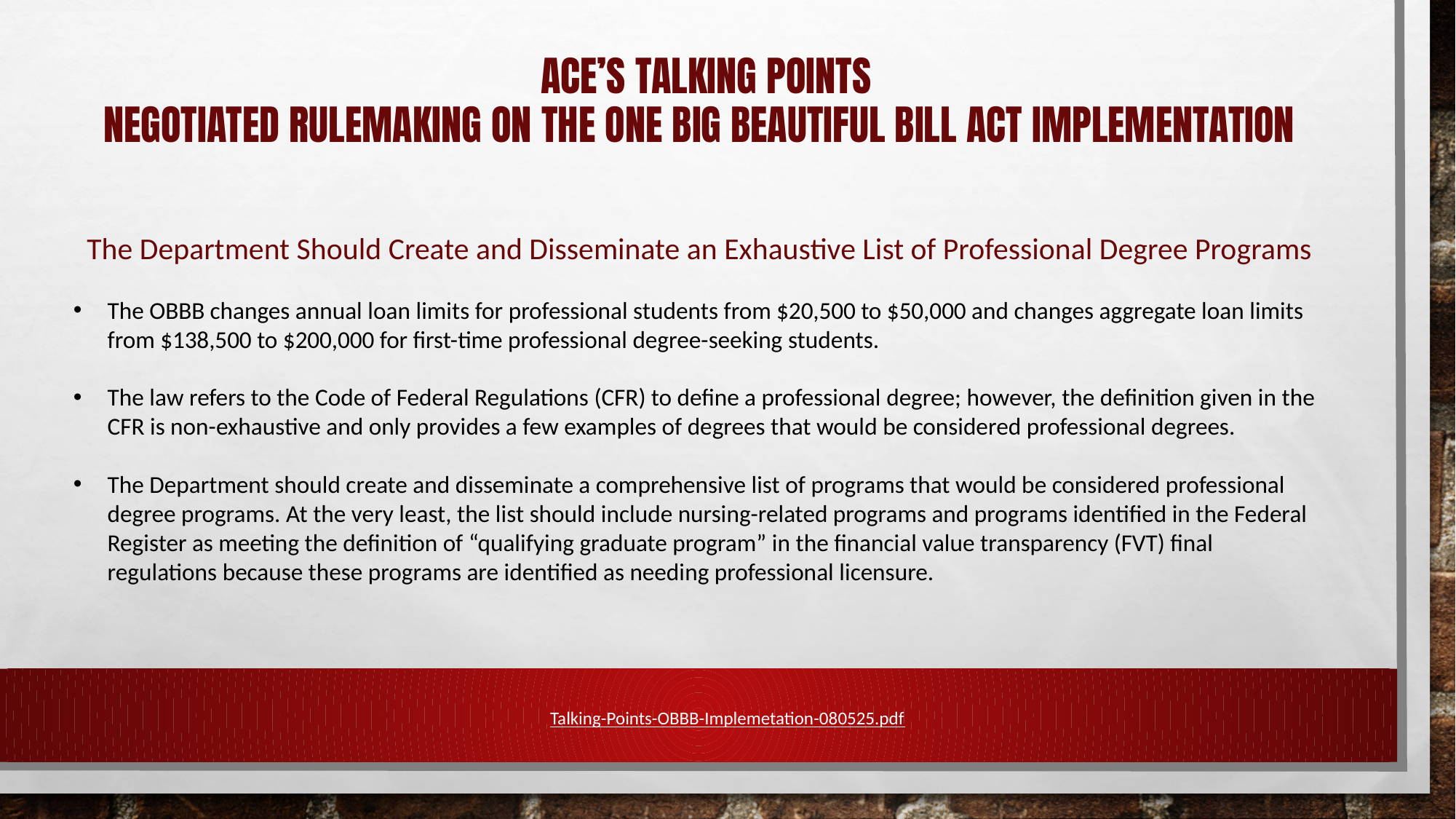

# ACE’s TALKING POINTS Negotiated rulemaking on the one big beautiful bill Act implementation
The Department Should Create and Disseminate an Exhaustive List of Professional Degree Programs

The OBBB changes annual loan limits for professional students from $20,500 to $50,000 and changes aggregate loan limits from $138,500 to $200,000 for first-time professional degree-seeking students.

The law refers to the Code of Federal Regulations (CFR) to define a professional degree; however, the definition given in the CFR is non-exhaustive and only provides a few examples of degrees that would be considered professional degrees.

The Department should create and disseminate a comprehensive list of programs that would be considered professional degree programs. At the very least, the list should include nursing-related programs and programs identified in the Federal Register as meeting the definition of “qualifying graduate program” in the financial value transparency (FVT) final regulations because these programs are identified as needing professional licensure.
Talking-Points-OBBB-Implemetation-080525.pdf